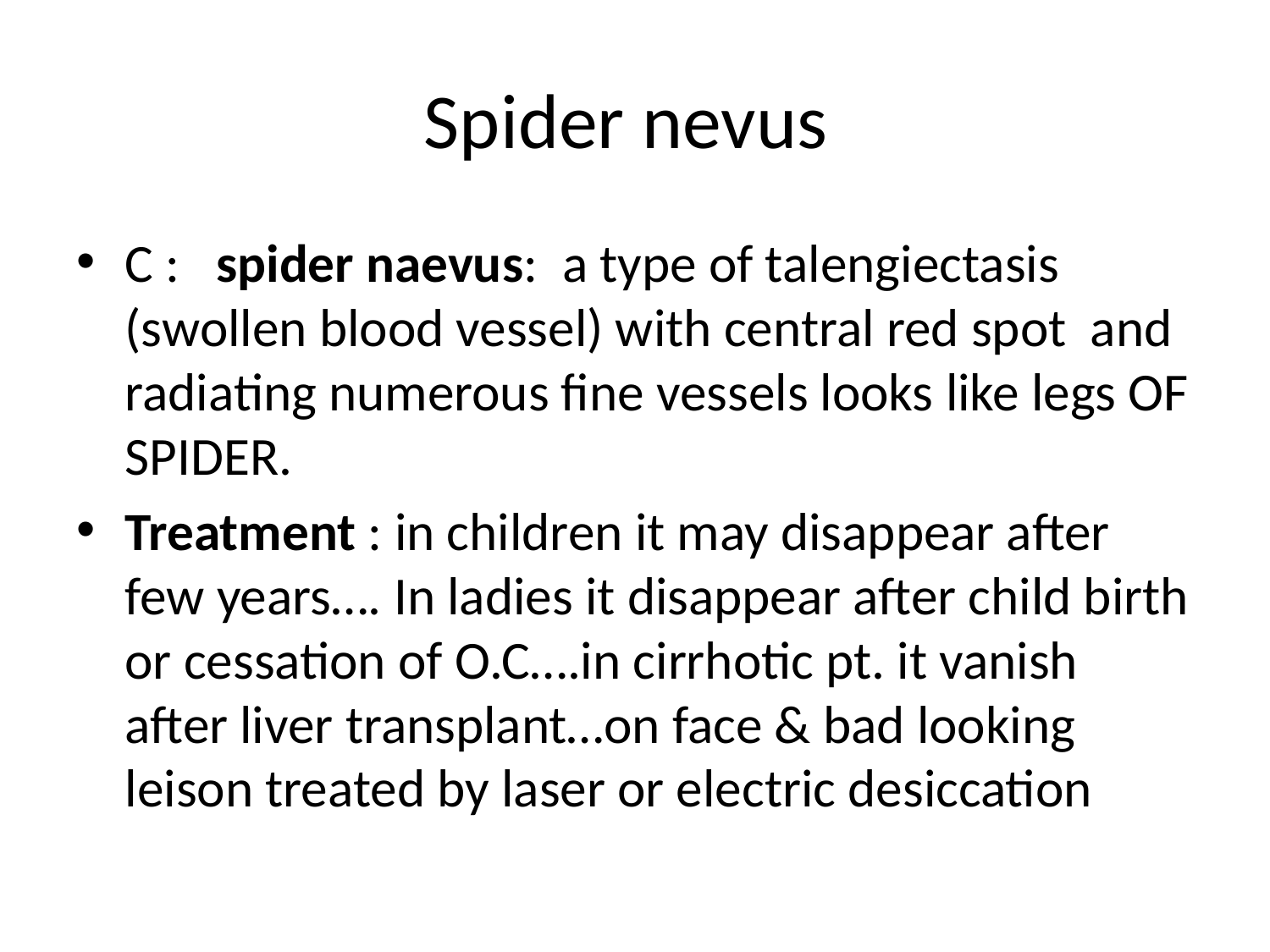

# Spider nevus
C :   spider naevus:  a type of talengiectasis (swollen blood vessel) with central red spot  and radiating numerous fine vessels looks like legs OF SPIDER.
Treatment : in children it may disappear after few years…. In ladies it disappear after child birth or cessation of O.C….in cirrhotic pt. it vanish after liver transplant…on face & bad looking leison treated by laser or electric desiccation